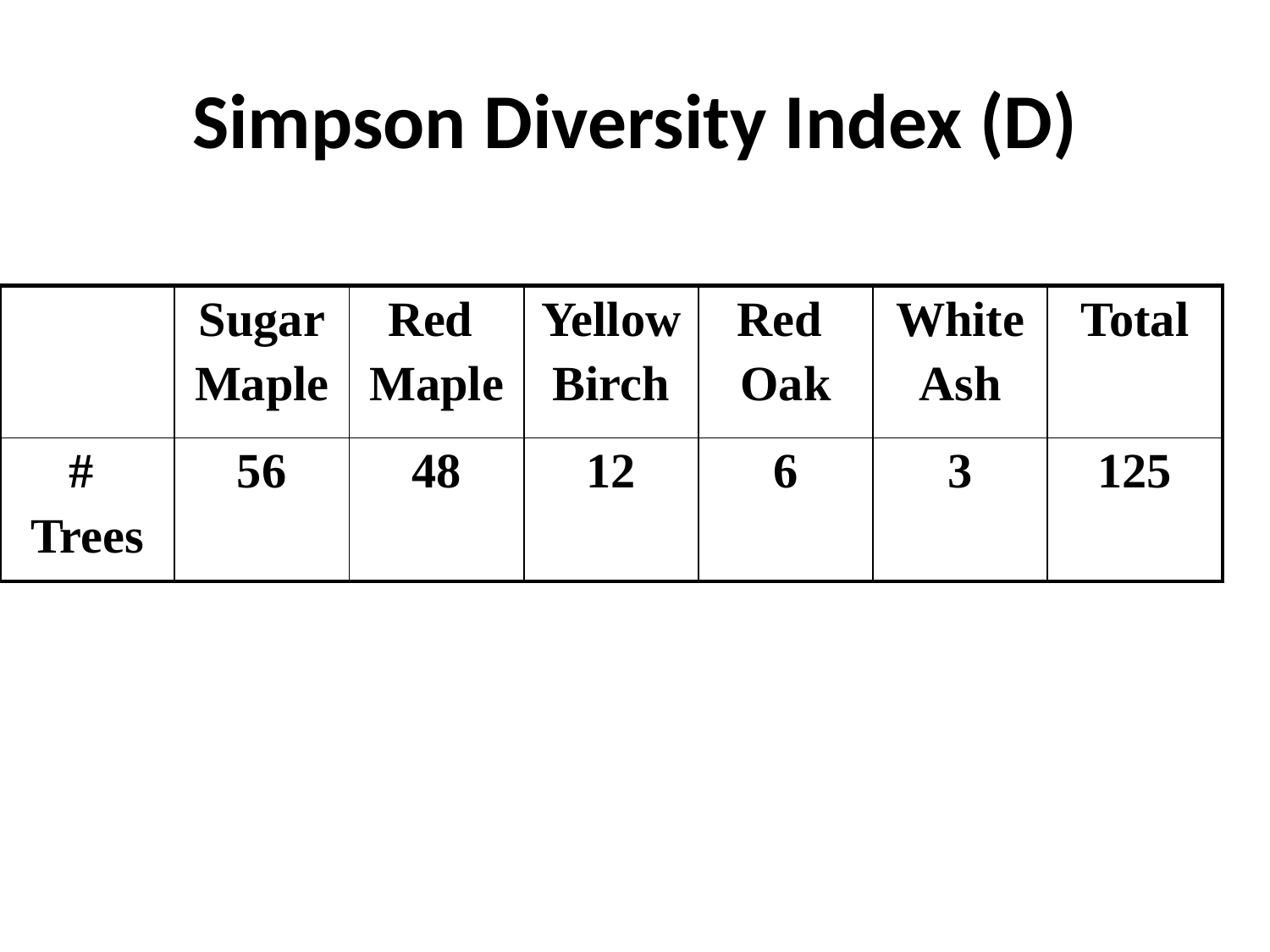

# Simpson Diversity Index (D)
|  | Sugar Maple | Red Maple | Yellow Birch | Red Oak | White Ash | Total |
| --- | --- | --- | --- | --- | --- | --- |
| # Trees | 56 | 48 | 12 | 6 | 3 | 125 |